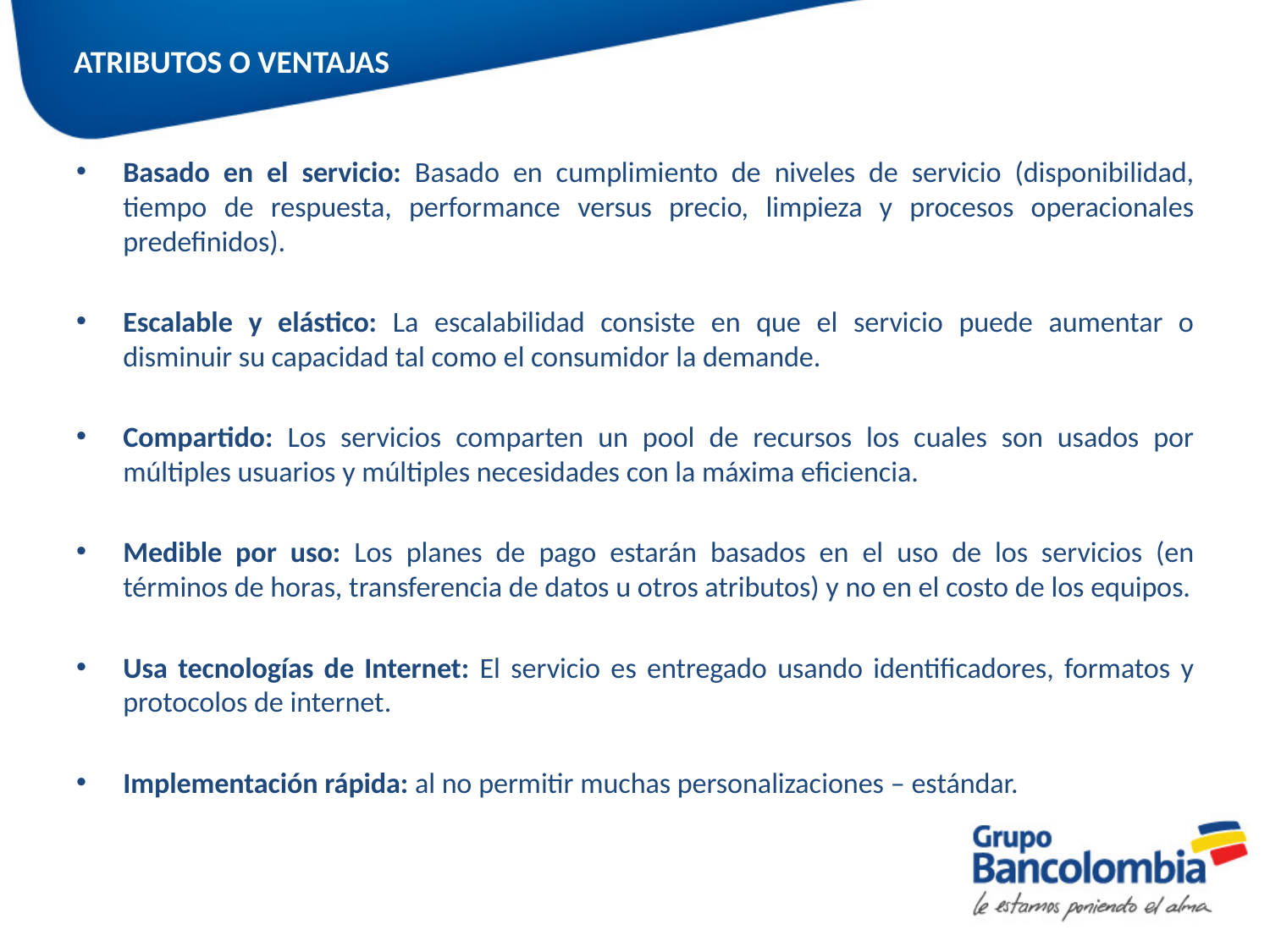

ATRIBUTOS O VENTAJAS
Basado en el servicio: Basado en cumplimiento de niveles de servicio (disponibilidad, tiempo de respuesta, performance versus precio, limpieza y procesos operacionales predefinidos).

Escalable y elástico: La escalabilidad consiste en que el servicio puede aumentar o disminuir su capacidad tal como el consumidor la demande.

Compartido: Los servicios comparten un pool de recursos los cuales son usados por múltiples usuarios y múltiples necesidades con la máxima eficiencia.

Medible por uso: Los planes de pago estarán basados en el uso de los servicios (en términos de horas, transferencia de datos u otros atributos) y no en el costo de los equipos.

Usa tecnologías de Internet: El servicio es entregado usando identificadores, formatos y protocolos de internet.

Implementación rápida: al no permitir muchas personalizaciones – estándar.